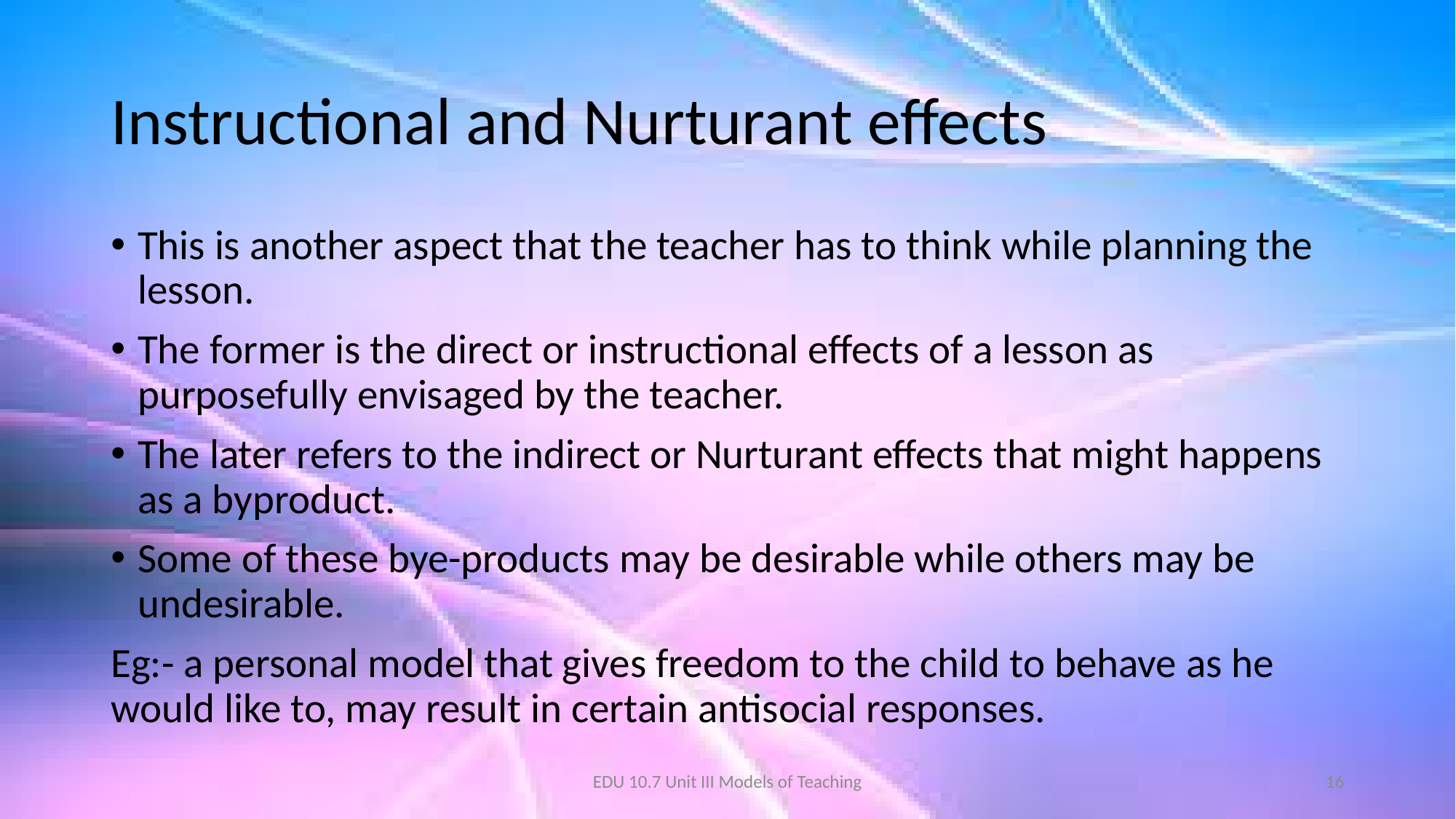

# Instructional and Nurturant effects
This is another aspect that the teacher has to think while planning the lesson.
The former is the direct or instructional effects of a lesson as purposefully envisaged by the teacher.
The later refers to the indirect or Nurturant effects that might happens as a byproduct.
Some of these bye-products may be desirable while others may be undesirable.
Eg:- a personal model that gives freedom to the child to behave as he would like to, may result in certain antisocial responses.

EDU 10.7 Unit III Models of Teaching
16